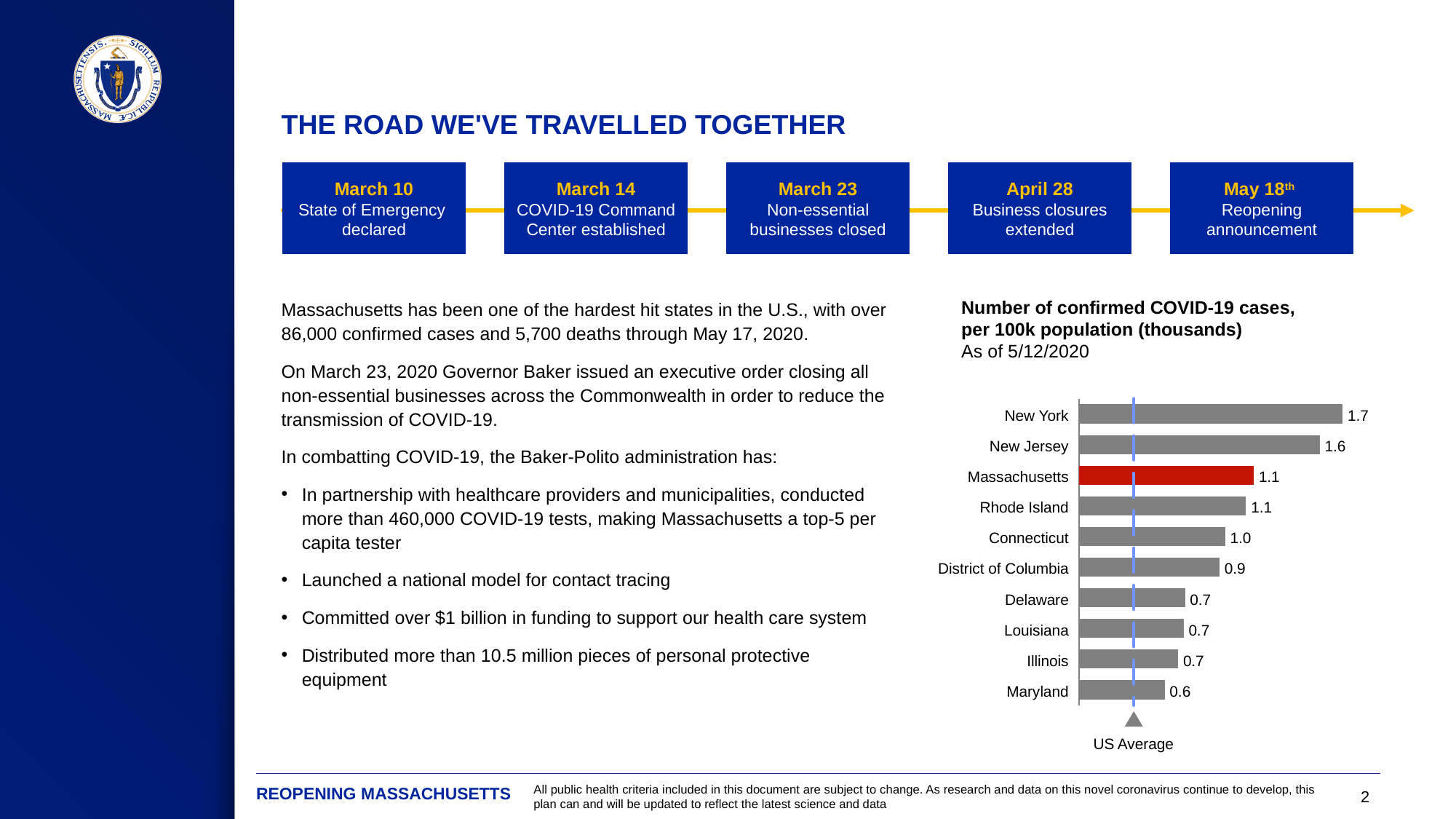

THE ROAD WE'VE TRAVELLED TOGETHER
March 10
State of Emergency
declared
March 14
COVID-19 Command Center established
March 23
Non-essential businesses closed
April 28
Business closures extended
May 18th
Reopening announcement
Massachusetts has been one of the hardest hit states in the U.S., with over 86,000 confirmed cases and 5,700 deaths through May 17, 2020.
On March 23, 2020 Governor Baker issued an executive order closing all non-essential businesses across the Commonwealth in order to reduce the transmission of COVID-19.
In combatting COVID-19, the Baker-Polito administration has:
In partnership with healthcare providers and municipalities, conducted more than 460,000 COVID-19 tests, making Massachusetts a top-5 per capita tester
Launched a national model for contact tracing
Committed over $1 billion in funding to support our health care system
Distributed more than 10.5 million pieces of personal protective equipment

Number of confirmed COVID-19 cases,
per 100k population (thousands)
As of 5/12/2020

### Chart

| Category |  |
|---|---|
New York
1.7
New Jersey
1.6
Massachusetts
1.1
Rhode Island
1.1
Connecticut
1.0
District of Columbia
0.9
Delaware
0.7
Louisiana
0.7
Illinois
0.7
Maryland
0.6

US Average
REOPENING MASSACHUSETTS